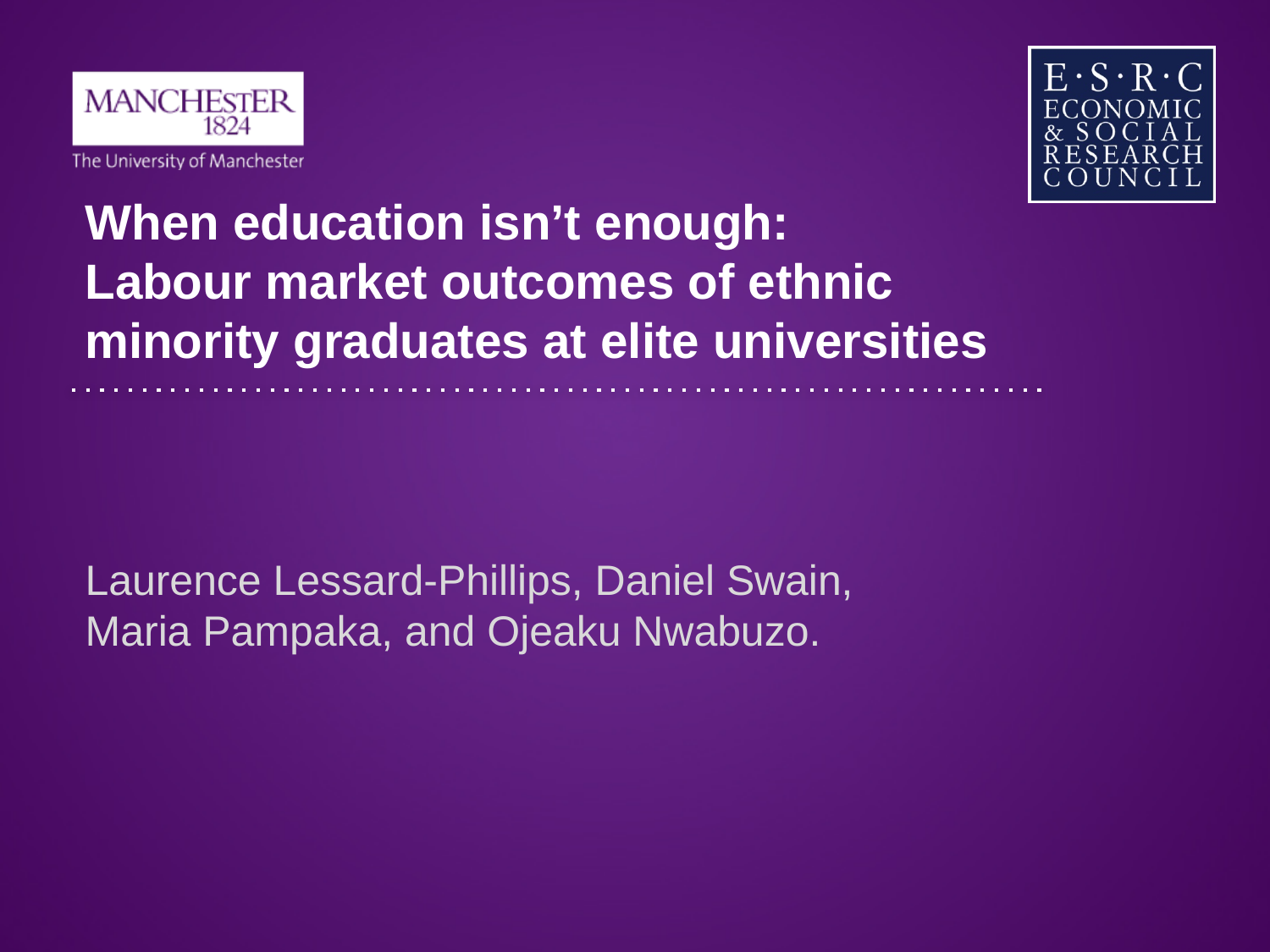

# When education isn’t enough: Labour market outcomes of ethnic minority graduates at elite universities
Laurence Lessard-Phillips, Daniel Swain, Maria Pampaka, and Ojeaku Nwabuzo.